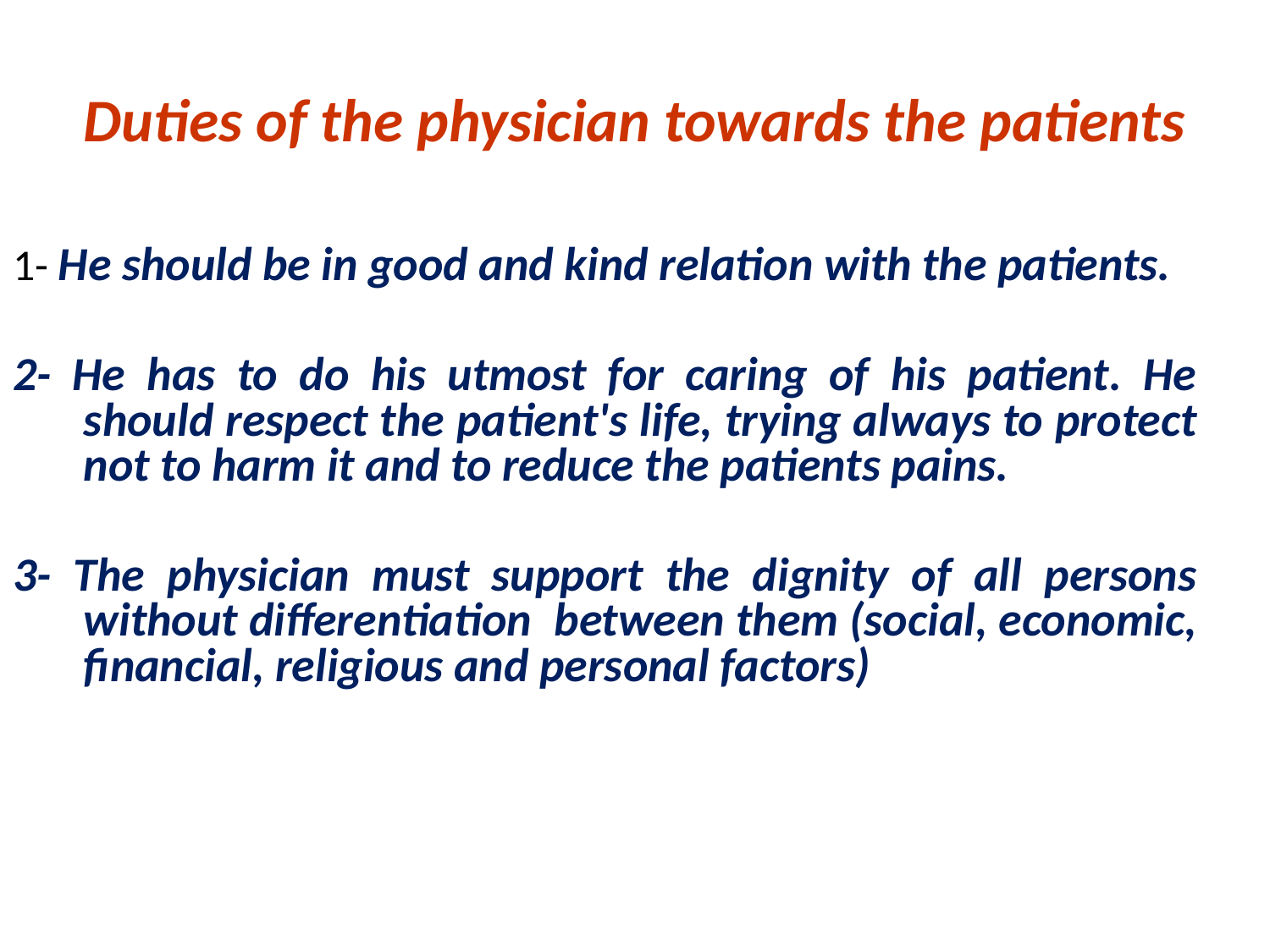

# Duties of the physician towards the patients
1- He should be in good and kind relation with the patients.

2- He has to do his utmost for caring of his patient. He should respect the patient's life, trying always to protect not to harm it and to reduce the patients pains.

3- The physician must support the dignity of all persons without differentiation  between them (social, economic, financial, religious and personal factors)